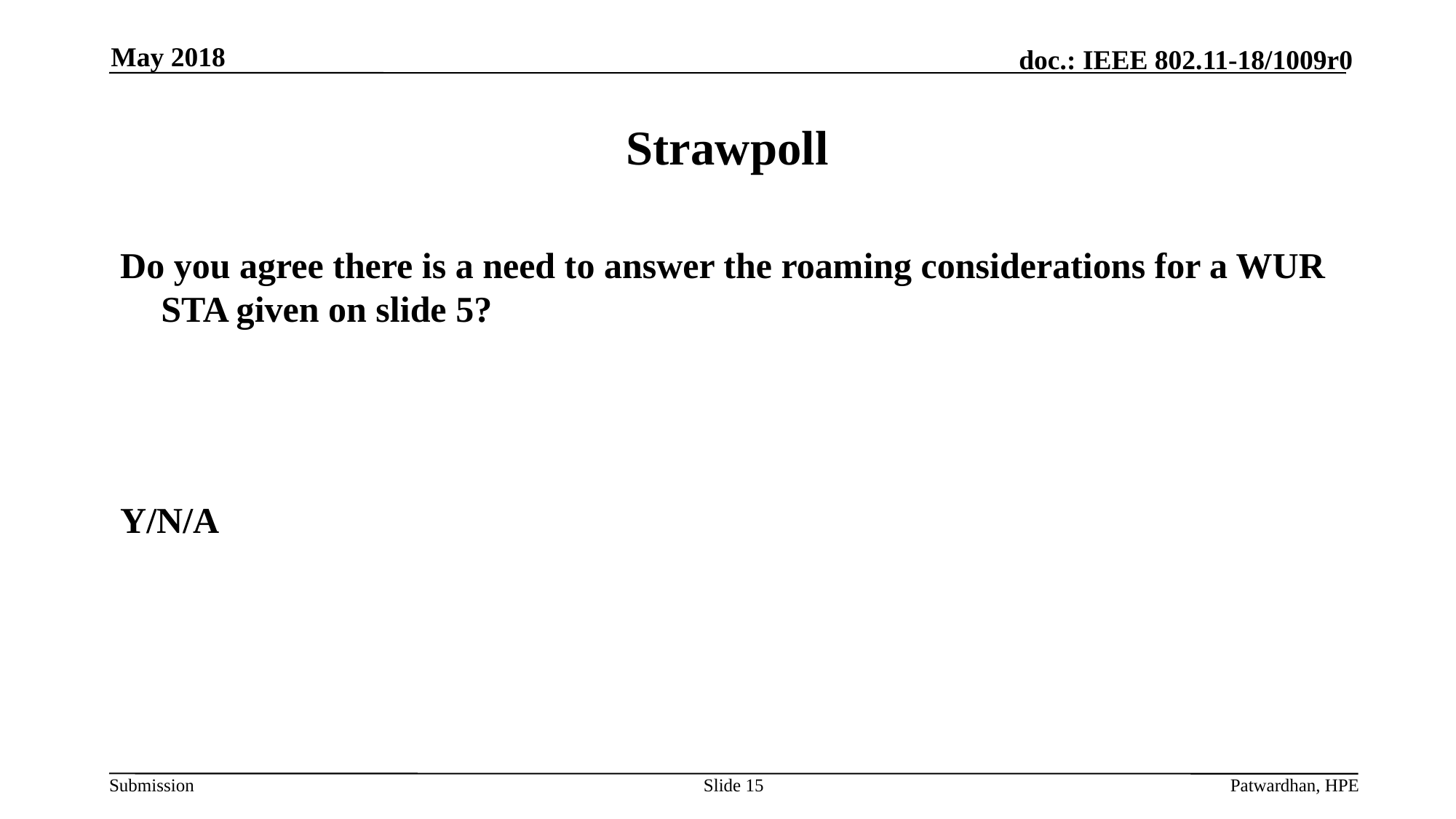

May 2018
# Strawpoll
Do you agree there is a need to answer the roaming considerations for a WUR STA given on slide 5?

Y/N/A

Slide 15
Patwardhan, HPE